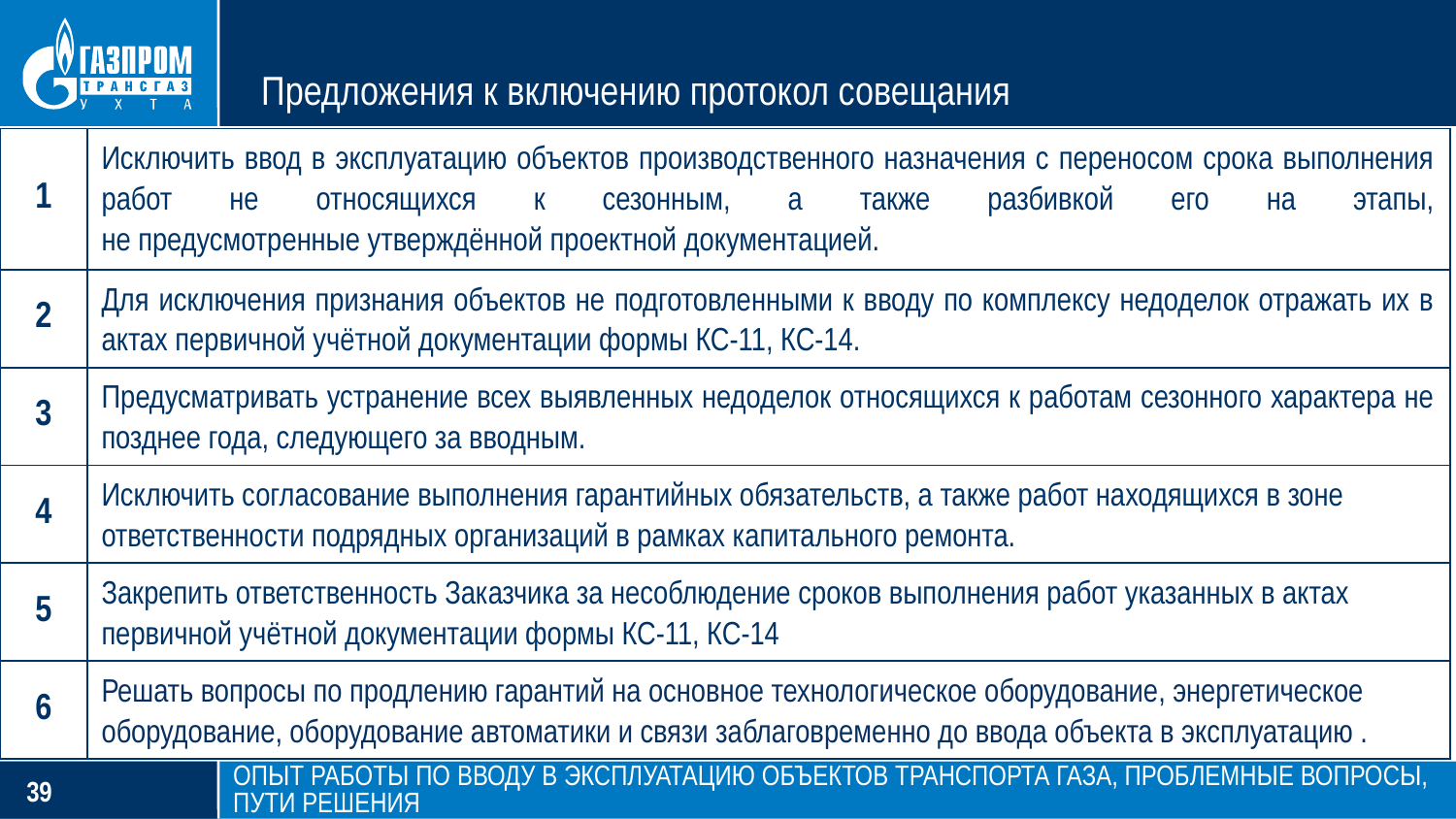

Предложения к включению протокол совещания
| 1 | Исключить ввод в эксплуатацию объектов производственного назначения с переносом срока выполнения работ не относящихся к сезонным, а также разбивкой его на этапы, не предусмотренные утверждённой проектной документацией. |
| --- | --- |
| 2 | Для исключения признания объектов не подготовленными к вводу по комплексу недоделок отражать их в актах первичной учётной документации формы КС-11, КС-14. |
| 3 | Предусматривать устранение всех выявленных недоделок относящихся к работам сезонного характера не позднее года, следующего за вводным. |
| 4 | Исключить согласование выполнения гарантийных обязательств, а также работ находящихся в зоне ответственности подрядных организаций в рамках капитального ремонта. |
| 5 | Закрепить ответственность Заказчика за несоблюдение сроков выполнения работ указанных в актах первичной учётной документации формы КС-11, КС-14 |
| 6 | Решать вопросы по продлению гарантий на основное технологическое оборудование, энергетическое оборудование, оборудование автоматики и связи заблаговременно до ввода объекта в эксплуатацию . |
Опыт работы по вводу в эксплуатацию объектов транспорта газа, проблемные вопросы, пути решения